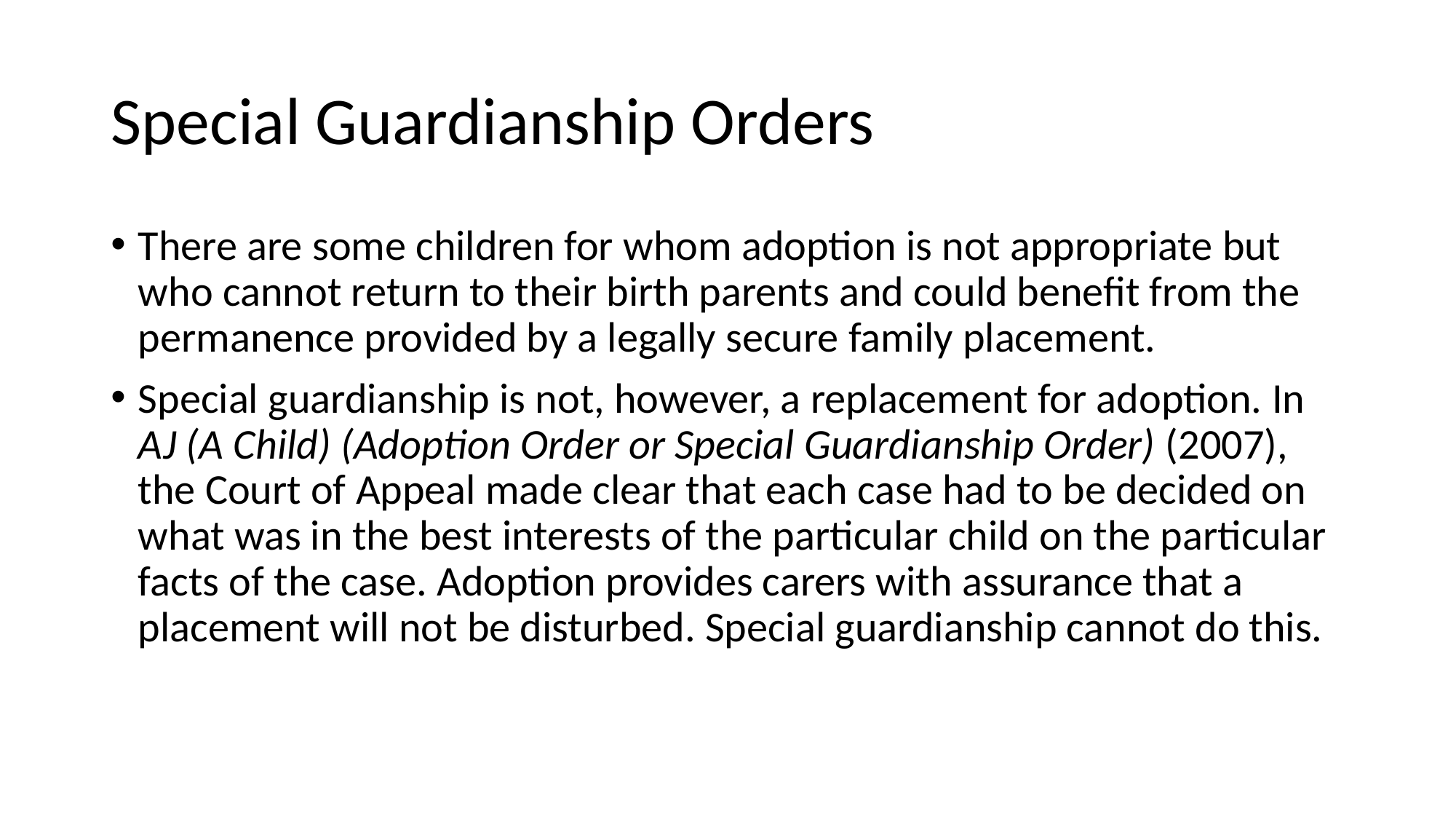

# Special Guardianship Orders
There are some children for whom adoption is not appropriate but who cannot return to their birth parents and could benefit from the permanence provided by a legally secure family placement.
Special guardianship is not, however, a replacement for adoption. In AJ (A Child) (Adoption Order or Special Guardianship Order) (2007), the Court of Appeal made clear that each case had to be decided on what was in the best interests of the particular child on the particular facts of the case. Adoption provides carers with assurance that a placement will not be disturbed. Special guardianship cannot do this.